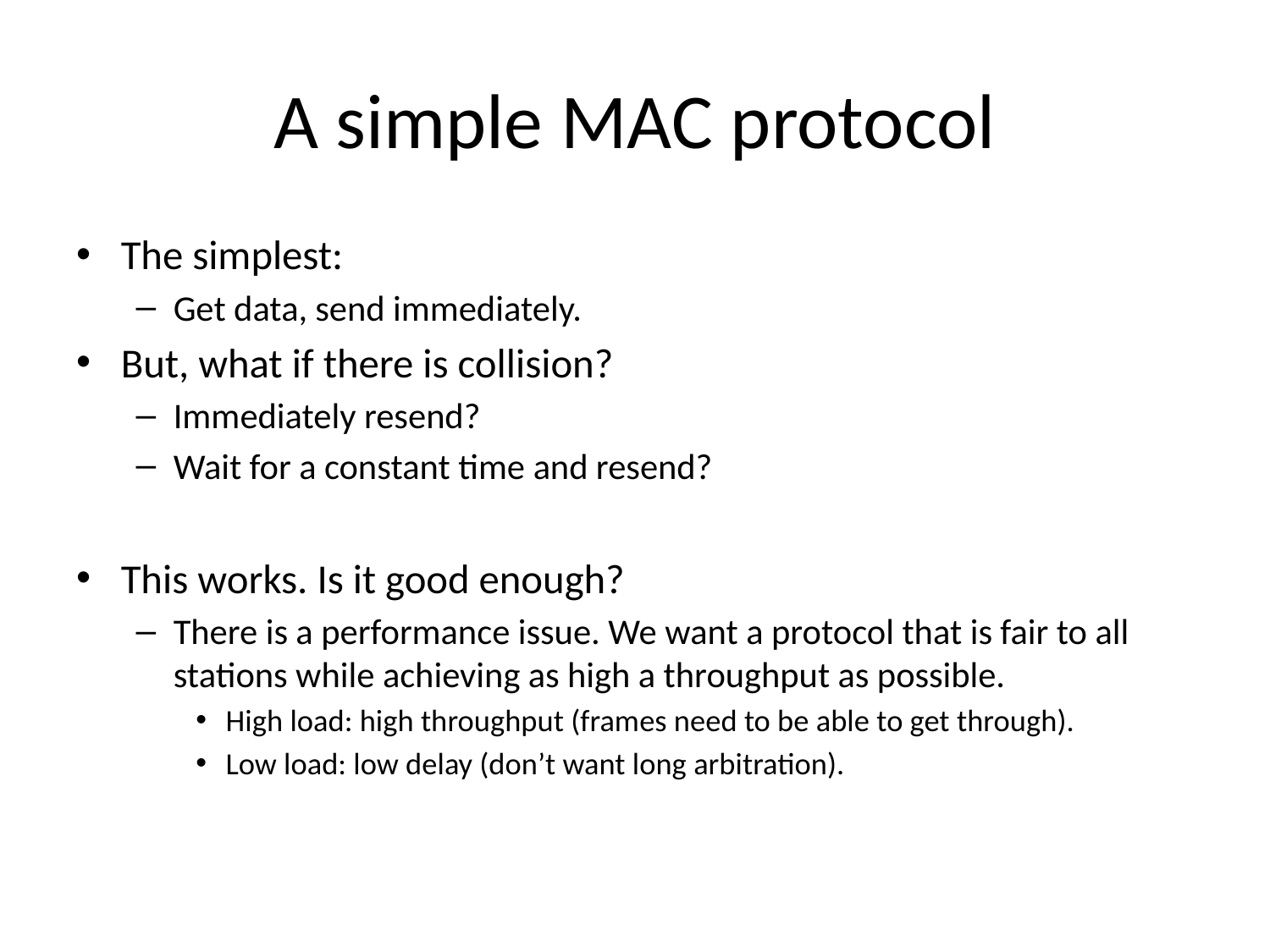

# A simple MAC protocol
The simplest:
Get data, send immediately.
But, what if there is collision?
Immediately resend?
Wait for a constant time and resend?

This works. Is it good enough?
There is a performance issue. We want a protocol that is fair to all stations while achieving as high a throughput as possible.
High load: high throughput (frames need to be able to get through).
Low load: low delay (don’t want long arbitration).